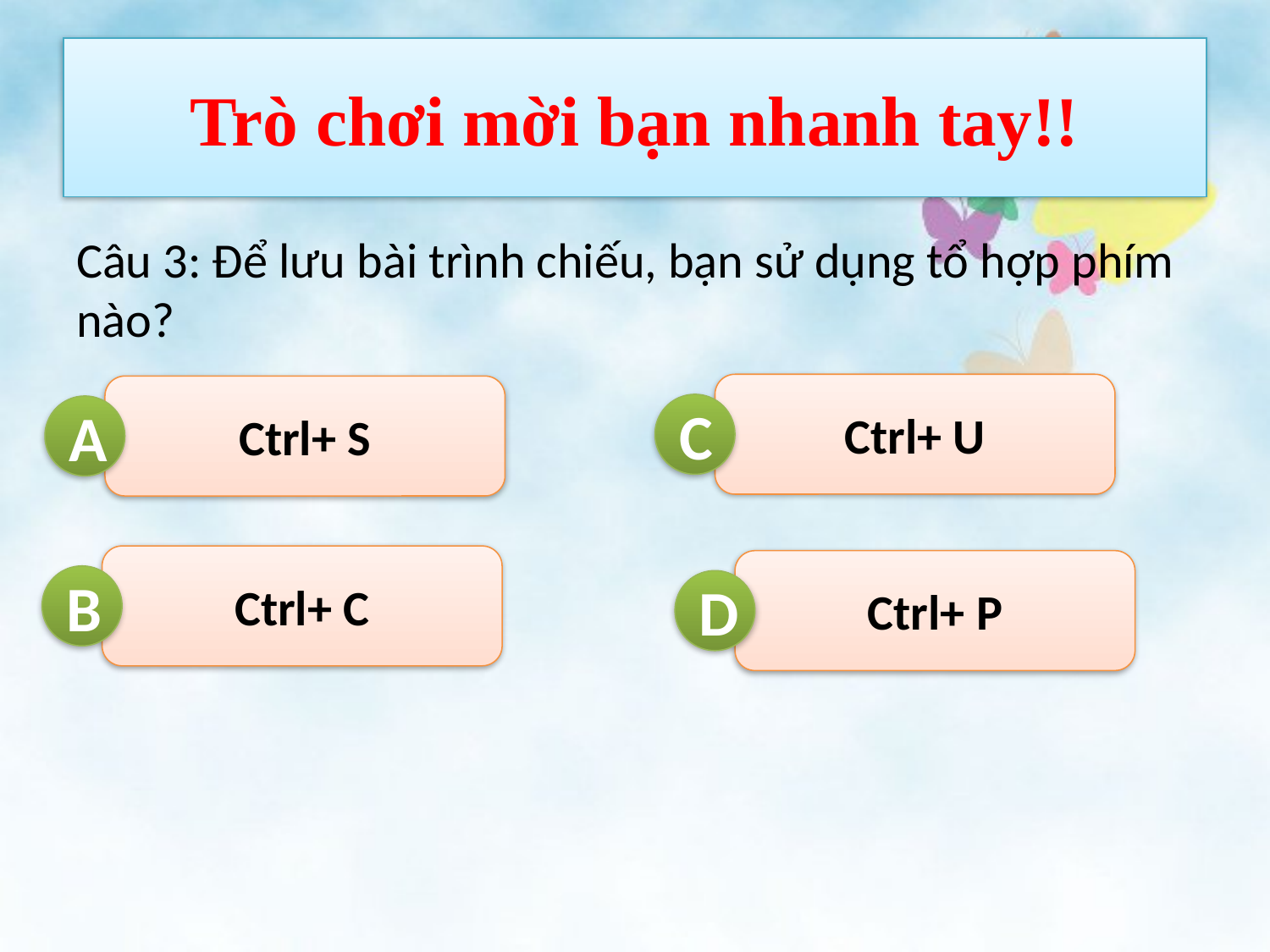

# Trò chơi mời bạn nhanh tay!!
Câu 3: Để lưu bài trình chiếu, bạn sử dụng tổ hợp phím nào?
Ctrl+ U
Ctrl+ S
C
A
Ctrl+ C
Ctrl+ P
B
D